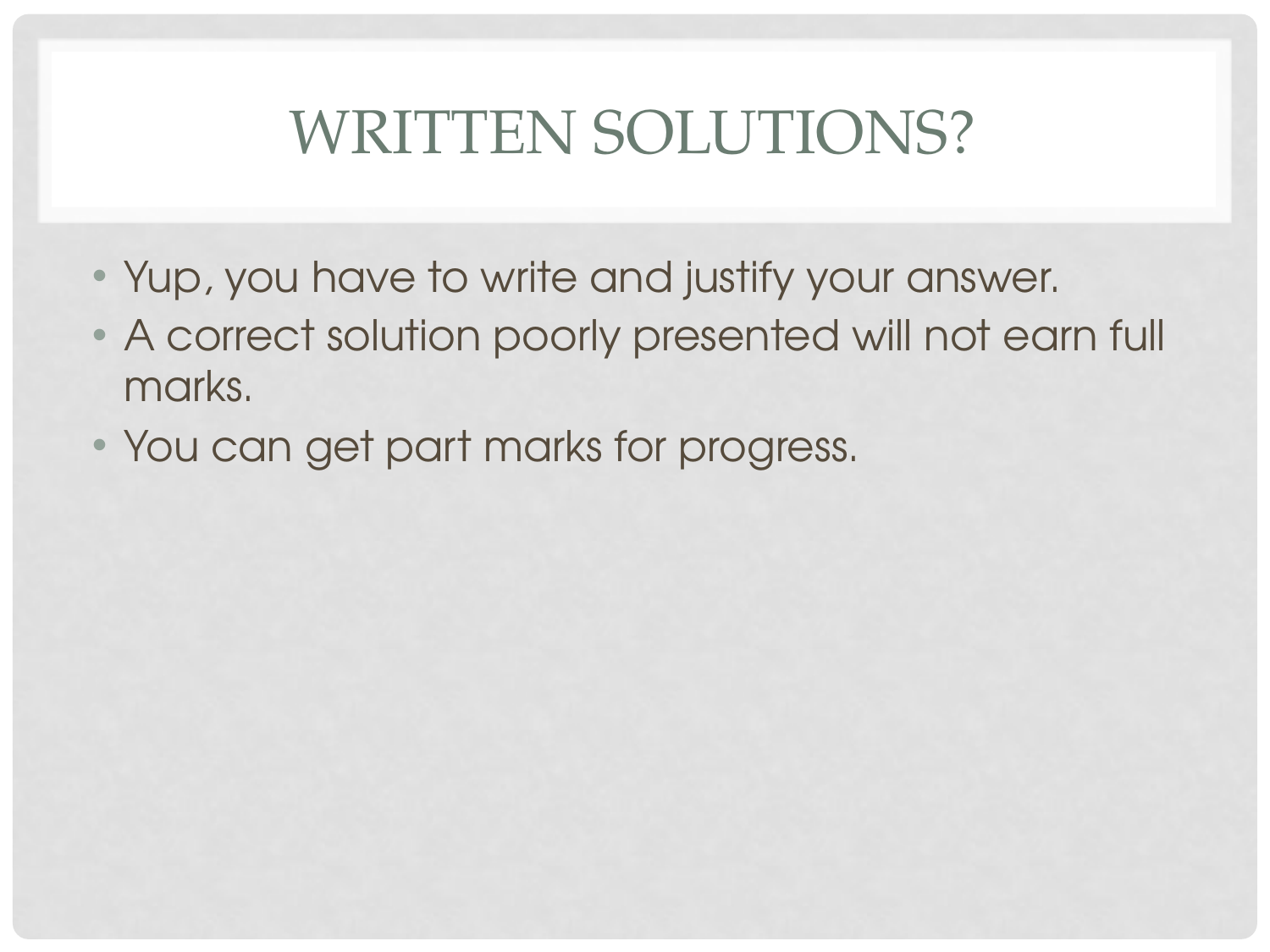

# Written solutions?
Yup, you have to write and justify your answer.
A correct solution poorly presented will not earn full marks.
You can get part marks for progress.